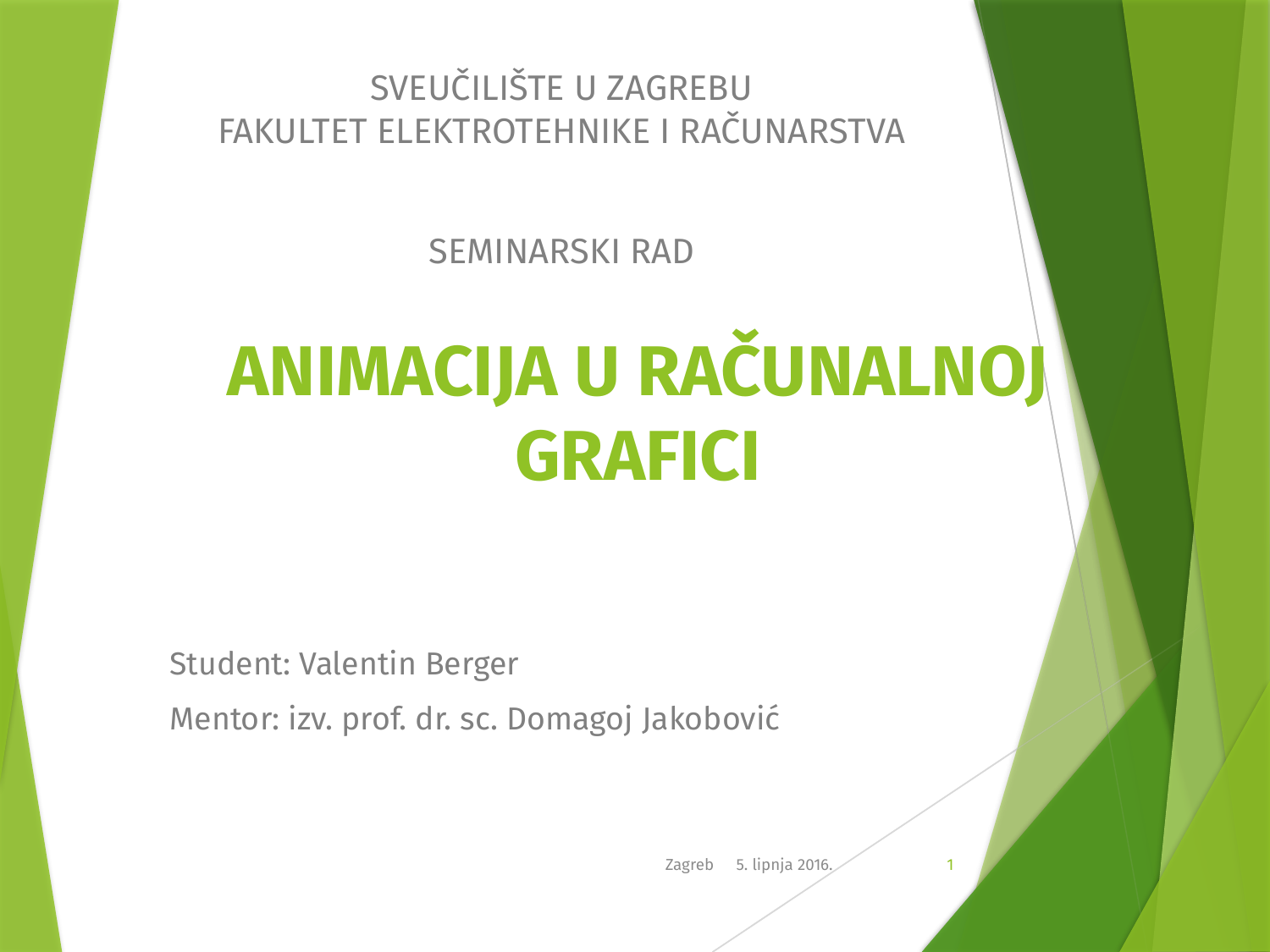

SVEUČILIŠTE U ZAGREBU
FAKULTET ELEKTROTEHNIKE I RAČUNARSTVA

SEMINARSKI RAD
# ANIMACIJA U RAČUNALNOJ GRAFICI
Student: Valentin Berger
Mentor: izv. prof. dr. sc. Domagoj Jakobović
Zagreb
5. lipnja 2016.
1